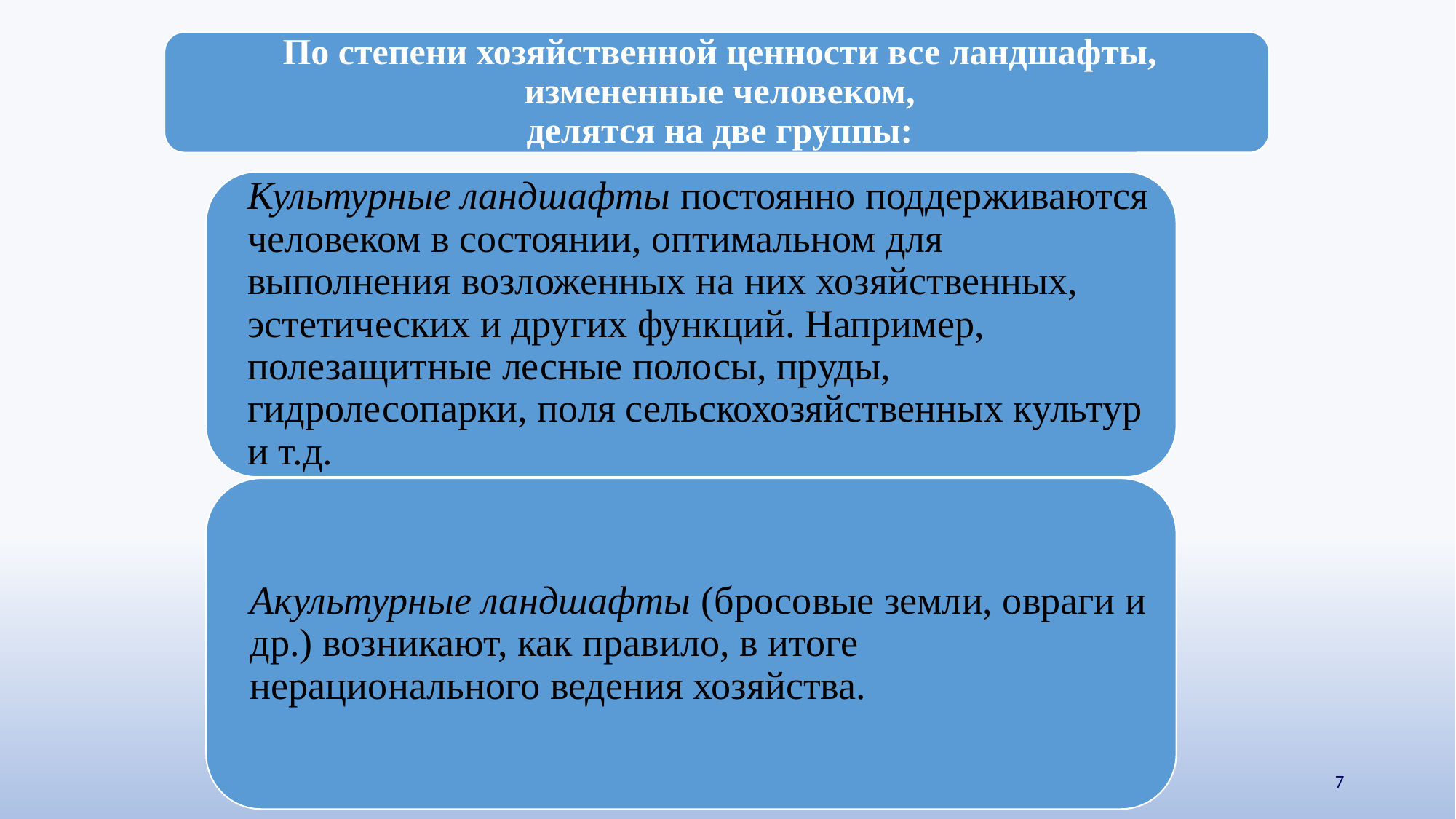

По степени хозяйственной ценности все ландшафты, измененные человеком,
делятся на две группы:
Культурные ландшафты постоянно поддерживаются человеком в состоянии, оптимальном для выполнения возложенных на них хозяйственных, эстетических и других функций. Например, полезащитные лесные полосы, пруды, гидролесопарки, поля сельскохозяйственных культур и т.д.
Акультурные ландшафты (бросовые земли, овраги и др.) возникают, как правило, в итоге нерационального ведения хозяйства.

7